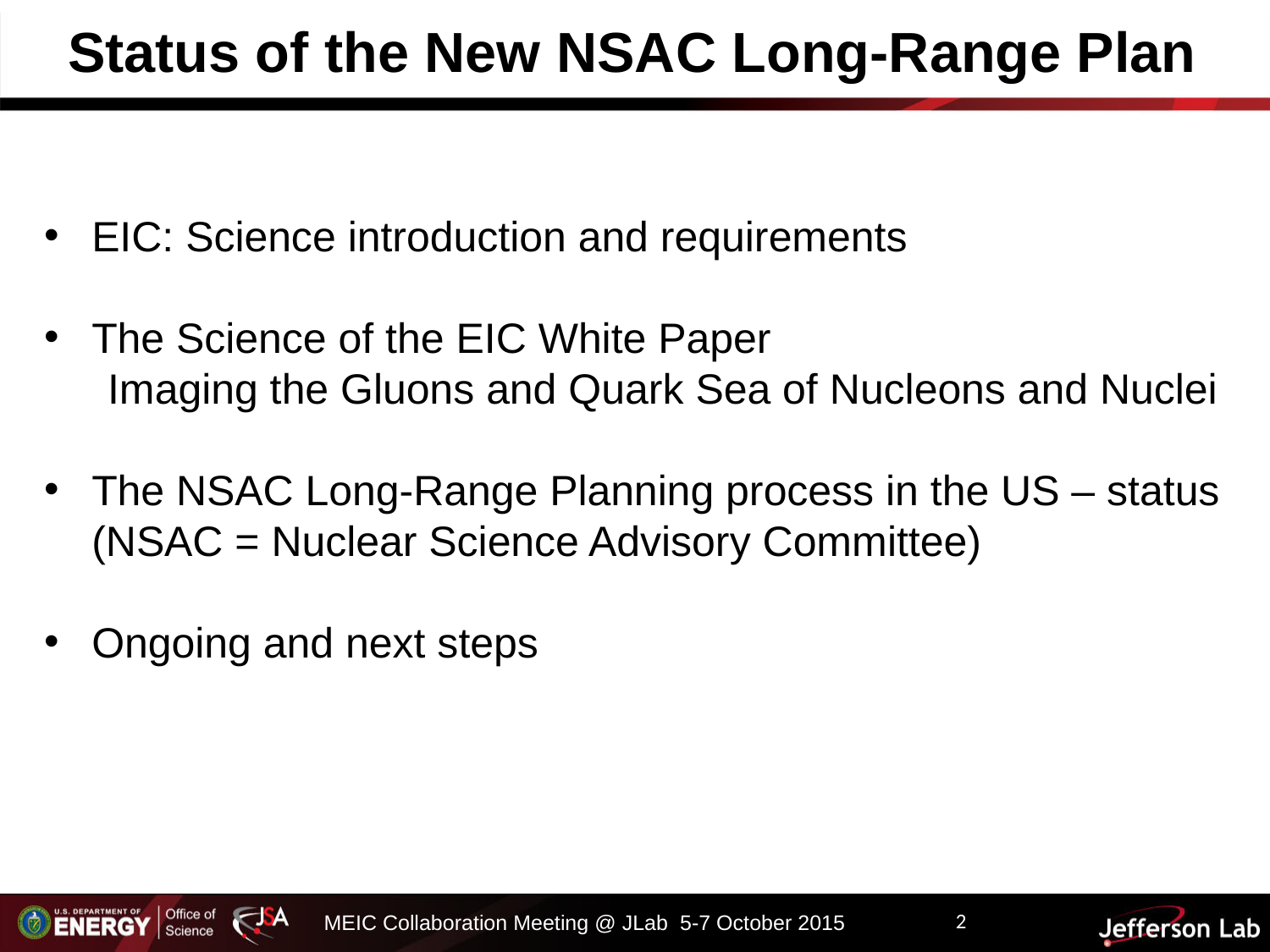

# Status of the New NSAC Long-Range Plan

EIC: Science introduction and requirements

The Science of the EIC White Paper
Imaging the Gluons and Quark Sea of Nucleons and Nuclei

The NSAC Long-Range Planning process in the US – status (NSAC = Nuclear Science Advisory Committee)

Ongoing and next steps
2
MEIC Collaboration Meeting @ JLab  5-7 October 2015